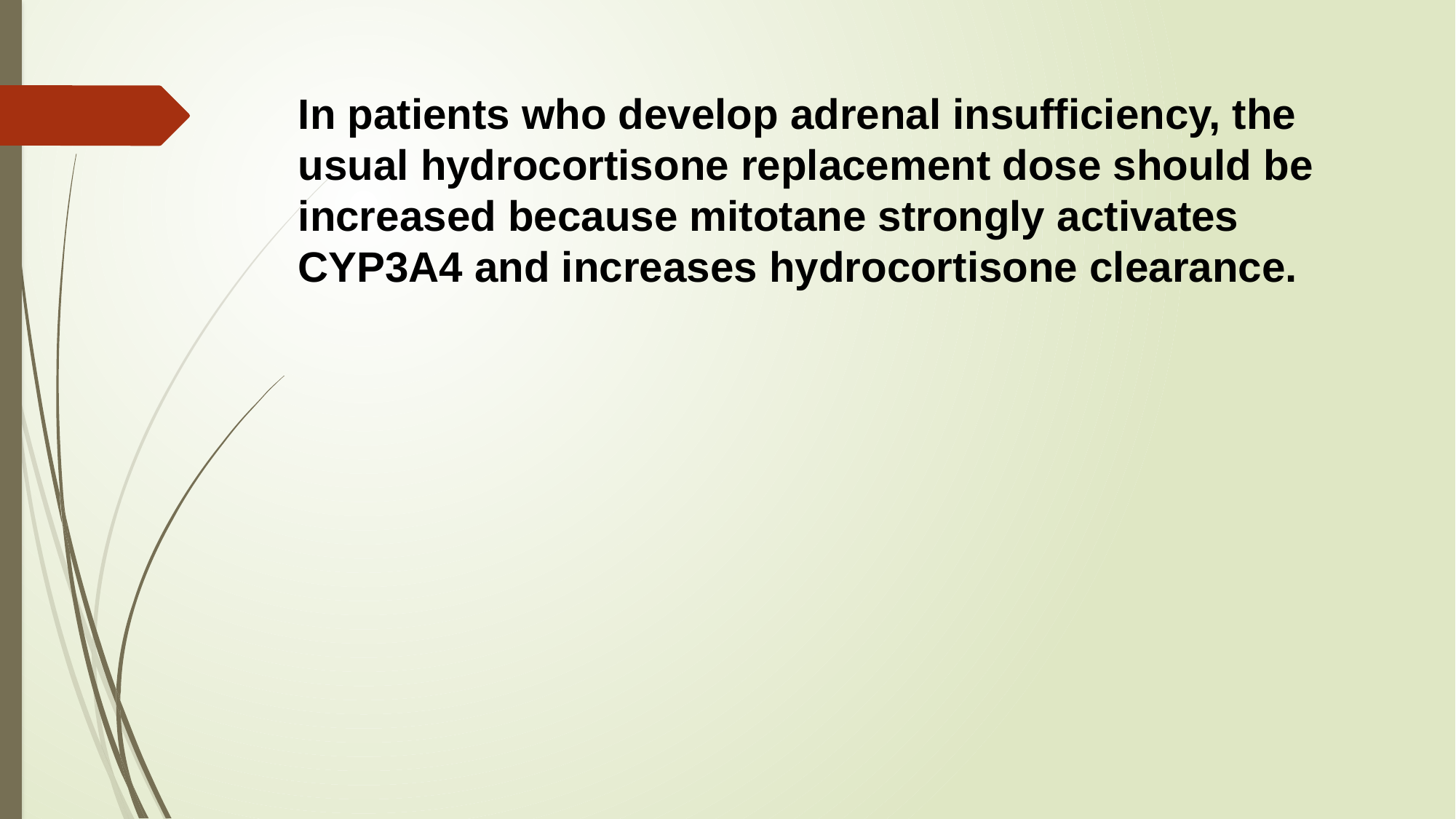

In patients who develop adrenal insufficiency, the usual hydrocortisone replacement dose should be increased because mitotane strongly activates CYP3A4 and increases hydrocortisone clearance.